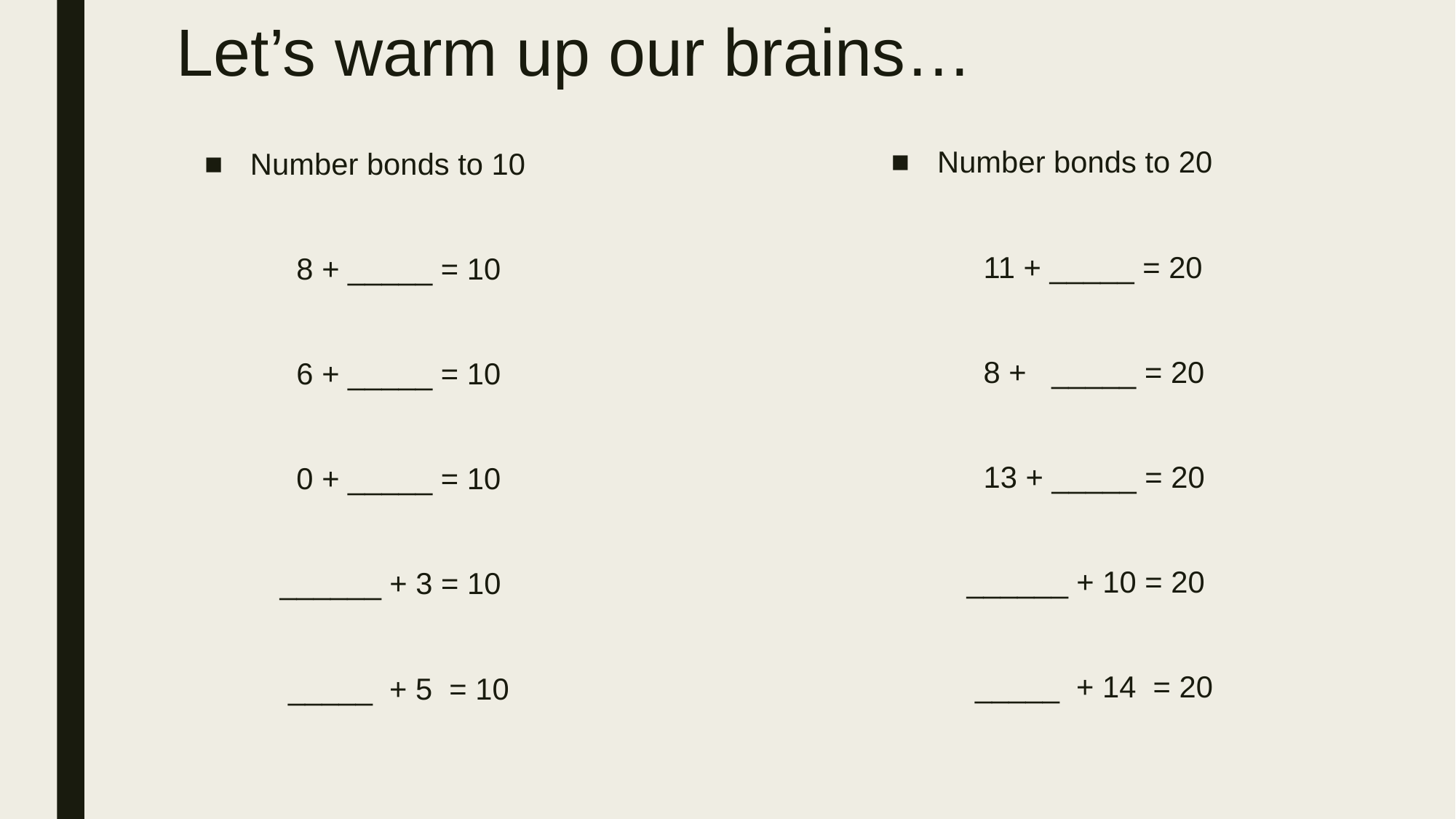

# Let’s warm up our brains…
Number bonds to 20

           11 + _____ = 20

           8 +   _____ = 20

           13 + _____ = 20

         ______ + 10 = 20

          _____  + 14  = 20

Number bonds to 10

           8 + _____ = 10

           6 + _____ = 10

           0 + _____ = 10

         ______ + 3 = 10

          _____  + 5  = 10